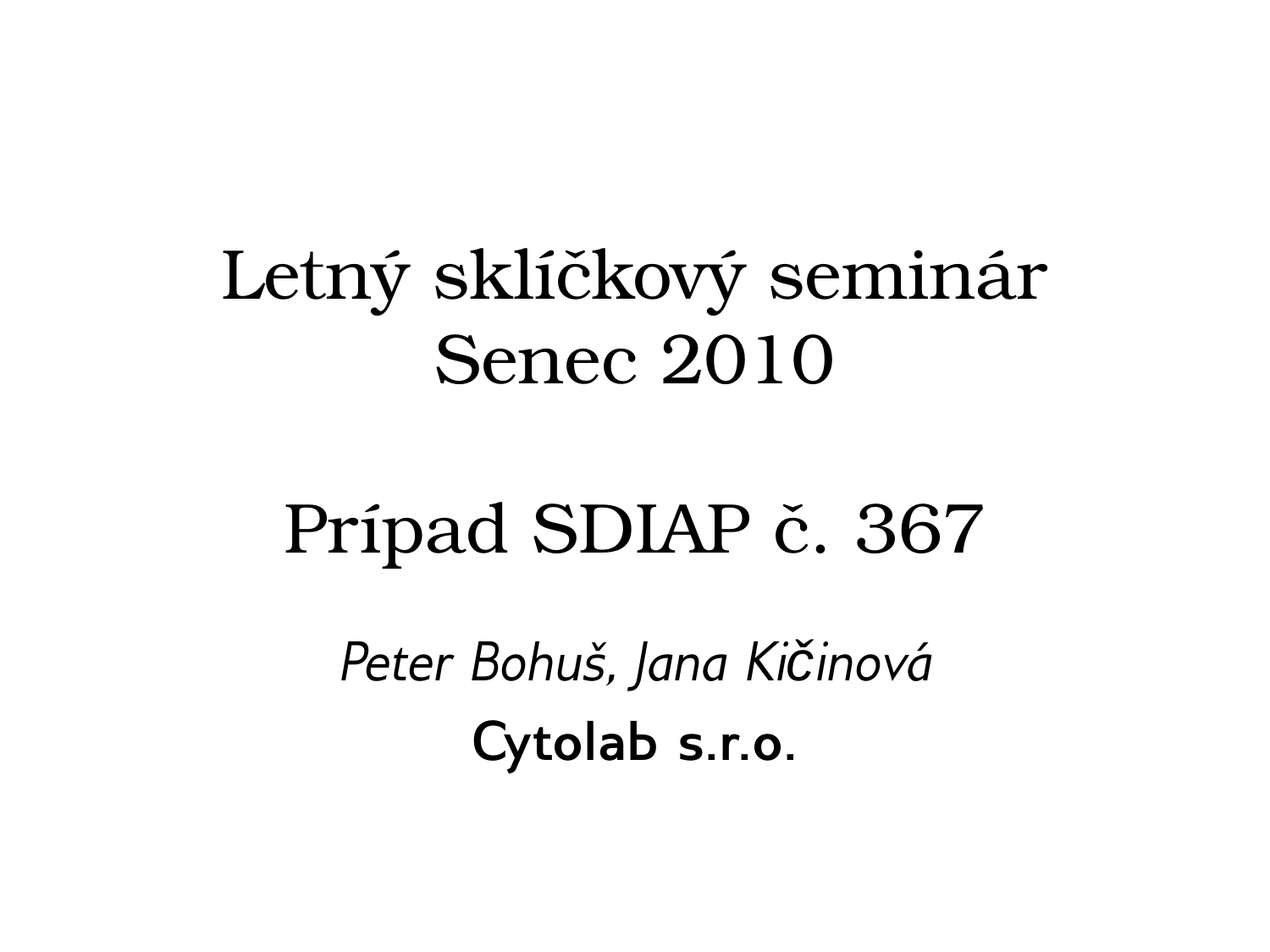

# Letný sklíčkový seminár Senec 2010 Prípad SDIAP č. 367

Peter Bohuš, Jana Kičinová
Cytolab s.r.o.